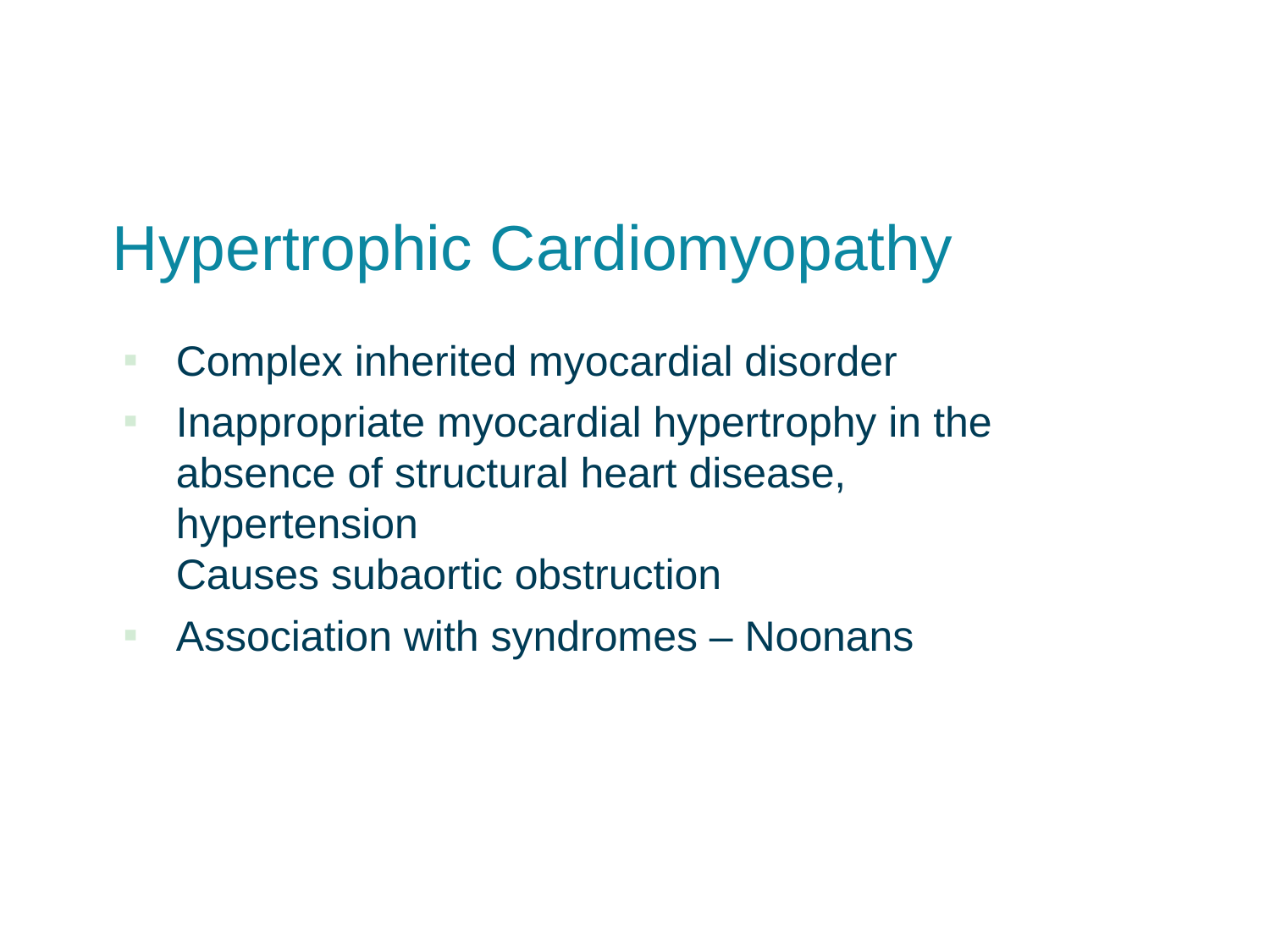

# Hypertrophic Cardiomyopathy
Complex inherited myocardial disorder
Inappropriate myocardial hypertrophy in the absence of structural heart disease, hypertension
Causes subaortic obstruction
Association with syndromes – Noonans